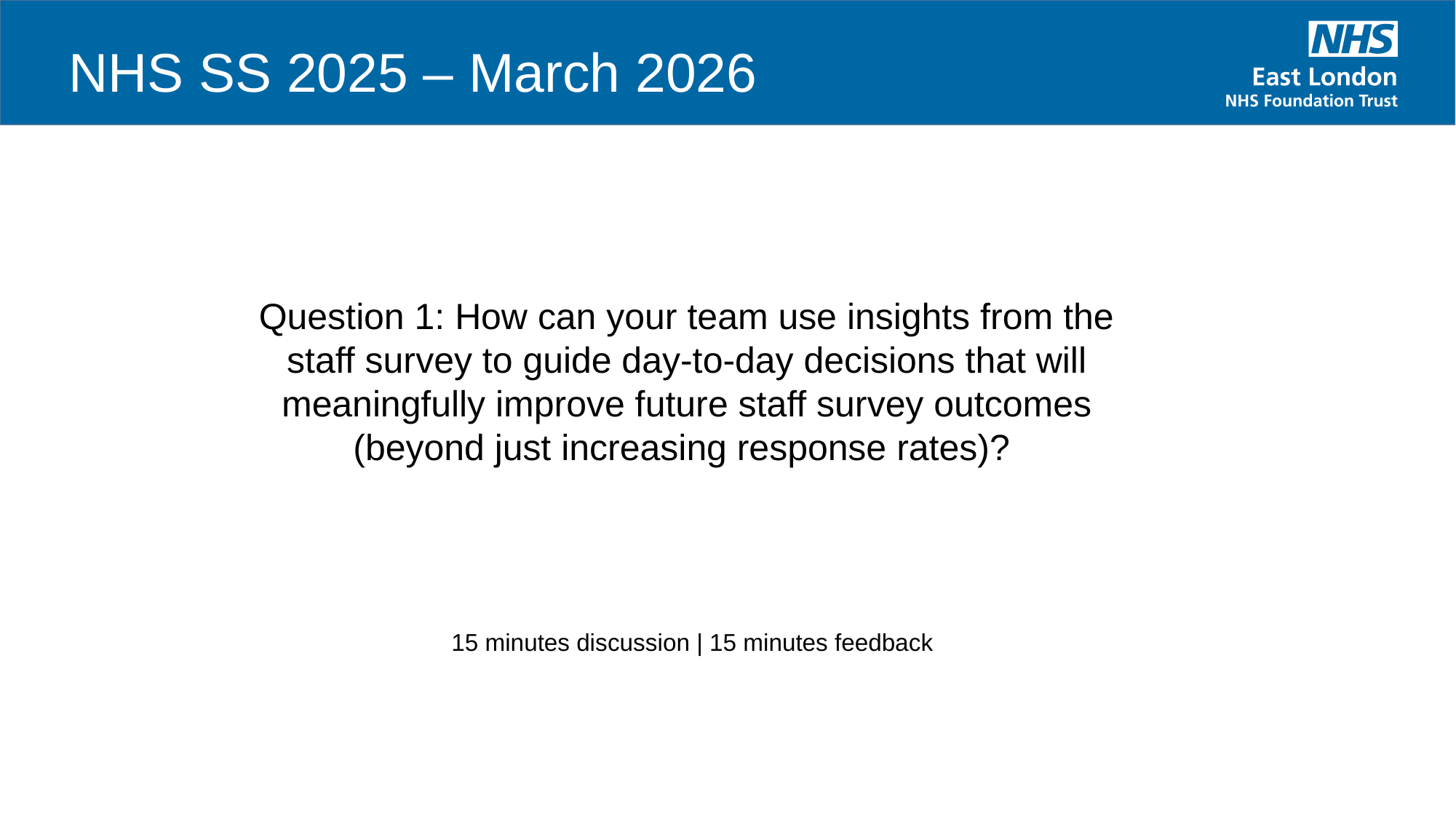

NHS SS 2025 – March 2026
Question 1: How can your team use insights from the staff survey to guide day-to-day decisions that will meaningfully improve future staff survey outcomes (beyond just increasing response rates)?
15 minutes discussion | 15 minutes feedback